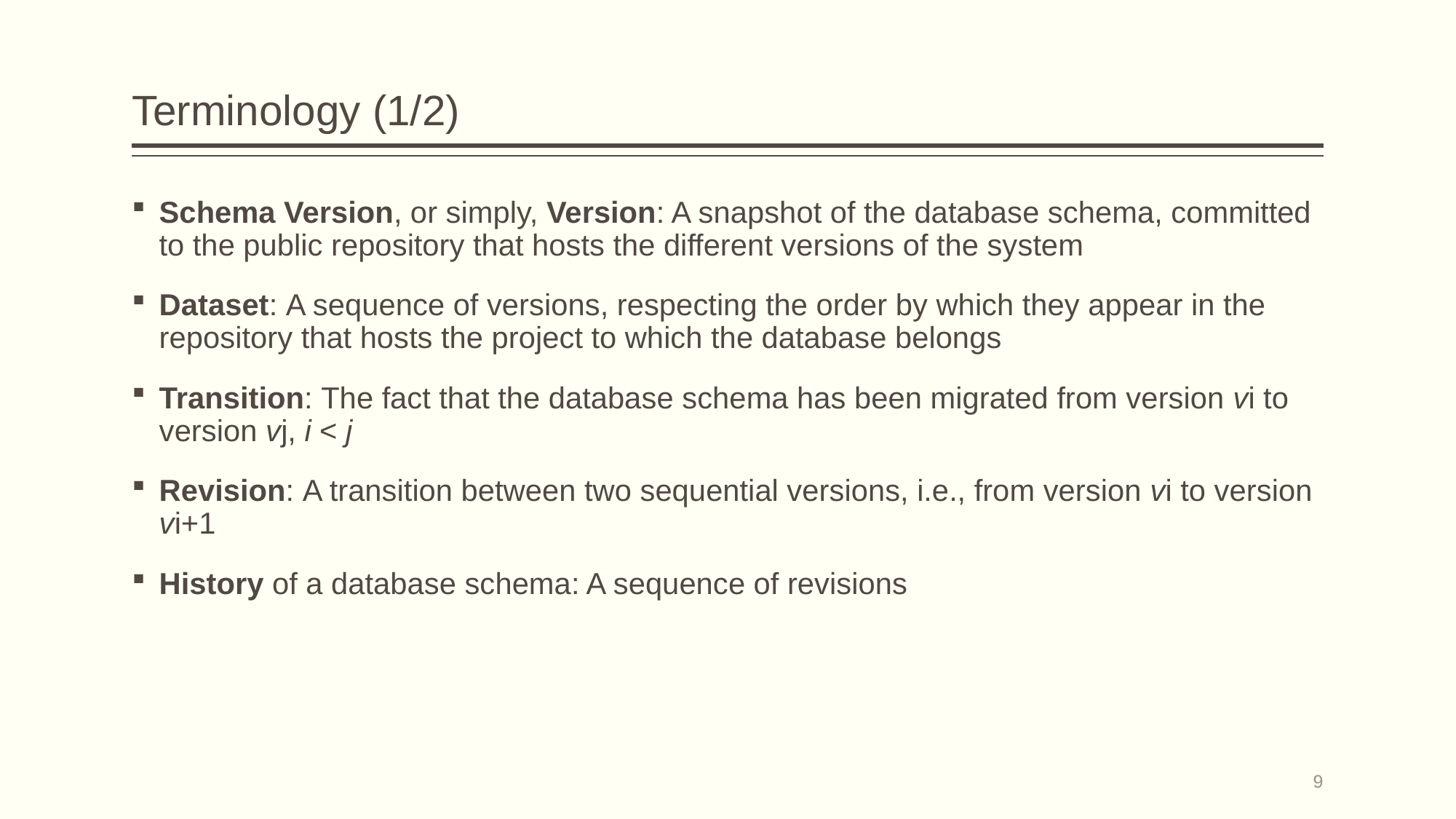

# Terminology (1/2)
Schema Version, or simply, Version: A snapshot of the database schema, committed to the public repository that hosts the different versions of the system
Dataset: A sequence of versions, respecting the order by which they appear in the repository that hosts the project to which the database belongs
Transition: The fact that the database schema has been migrated from version vi to version vj, i < j
Revision: A transition between two sequential versions, i.e., from version vi to version vi+1
History of a database schema: A sequence of revisions

9